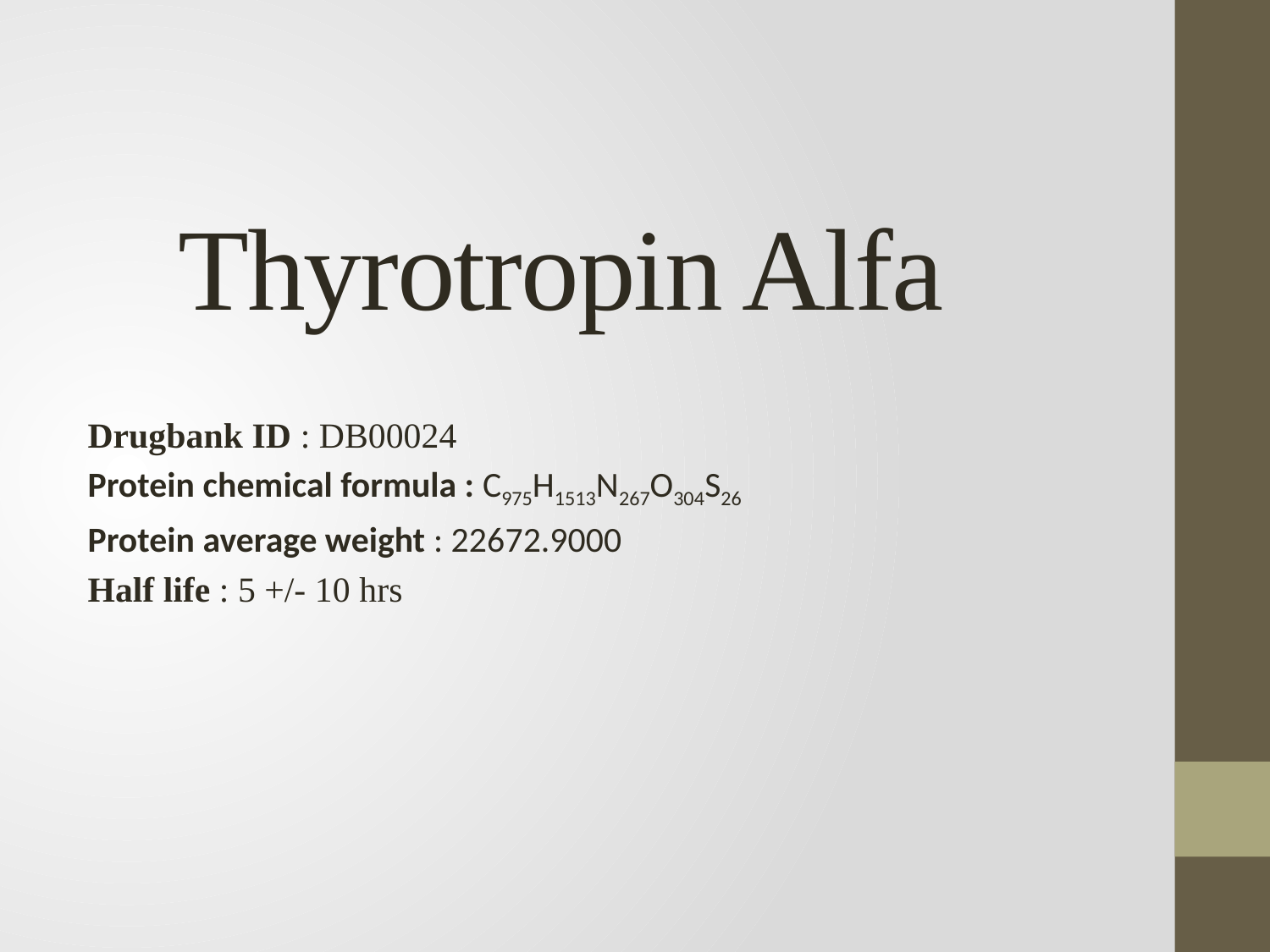

# Thyrotropin Alfa
Drugbank ID : DB00024
Protein chemical formula : C975H1513N267O304S26
Protein average weight : 22672.9000
Half life : 5 +/- 10 hrs